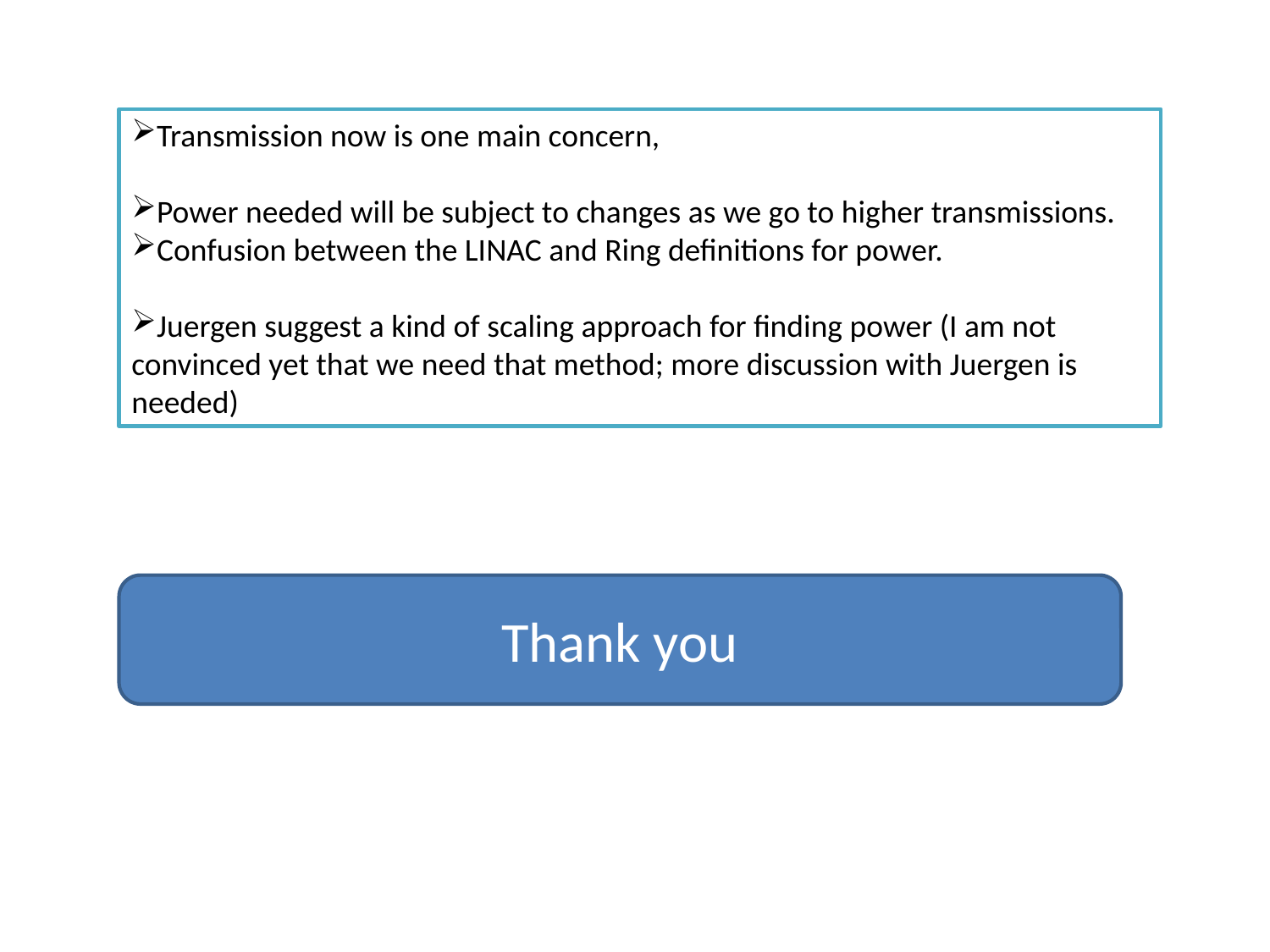

Transmission now is one main concern,

Power needed will be subject to changes as we go to higher transmissions.
Confusion between the LINAC and Ring definitions for power.

Juergen suggest a kind of scaling approach for finding power (I am not convinced yet that we need that method; more discussion with Juergen is needed)
Thank you